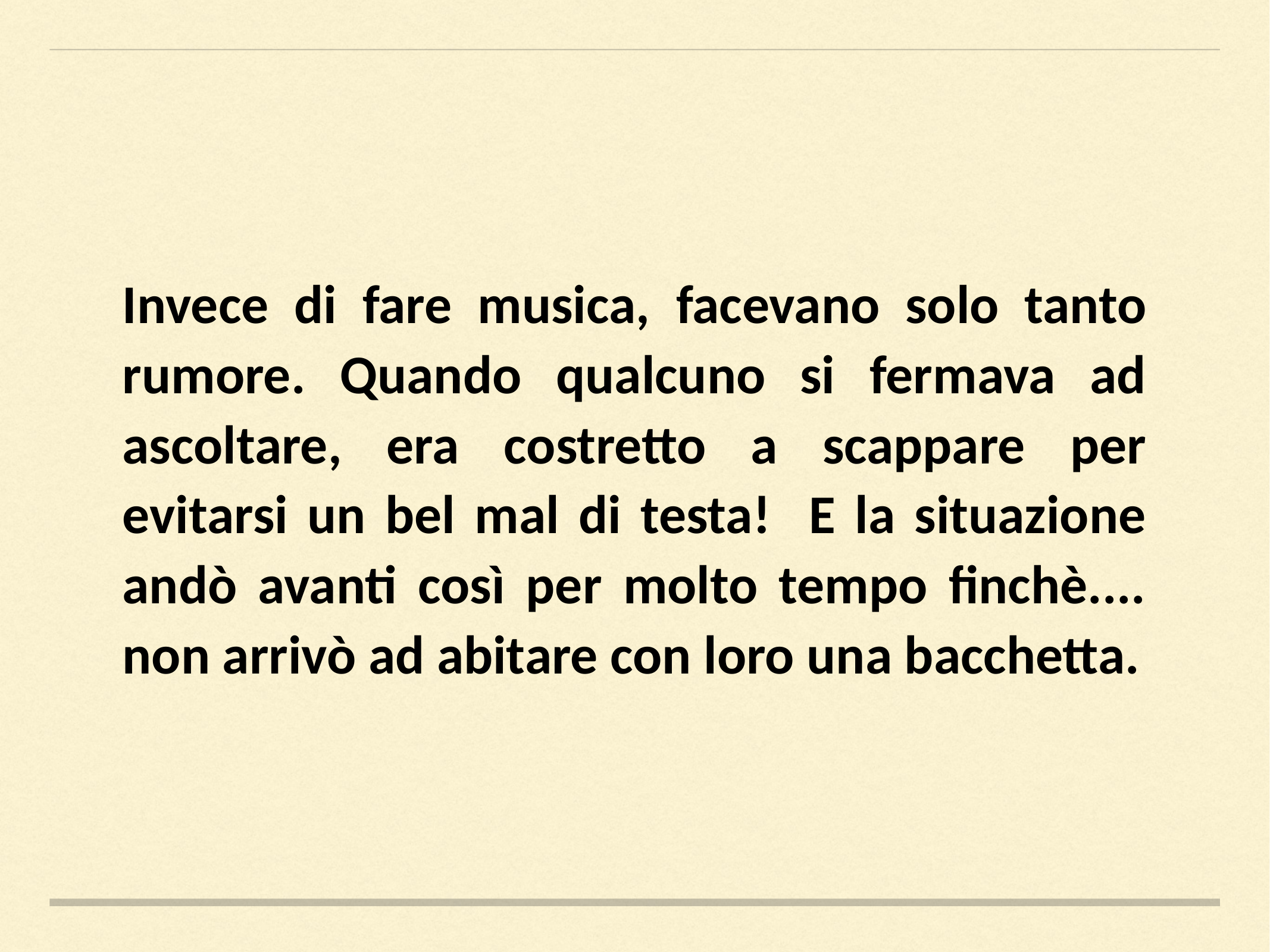

Invece di fare musica, facevano solo tanto rumore. Quando qualcuno si fermava ad ascoltare, era costretto a scappare per evitarsi un bel mal di testa!  E la situazione andò avanti così per molto tempo finchè.... non arrivò ad abitare con loro una bacchetta.